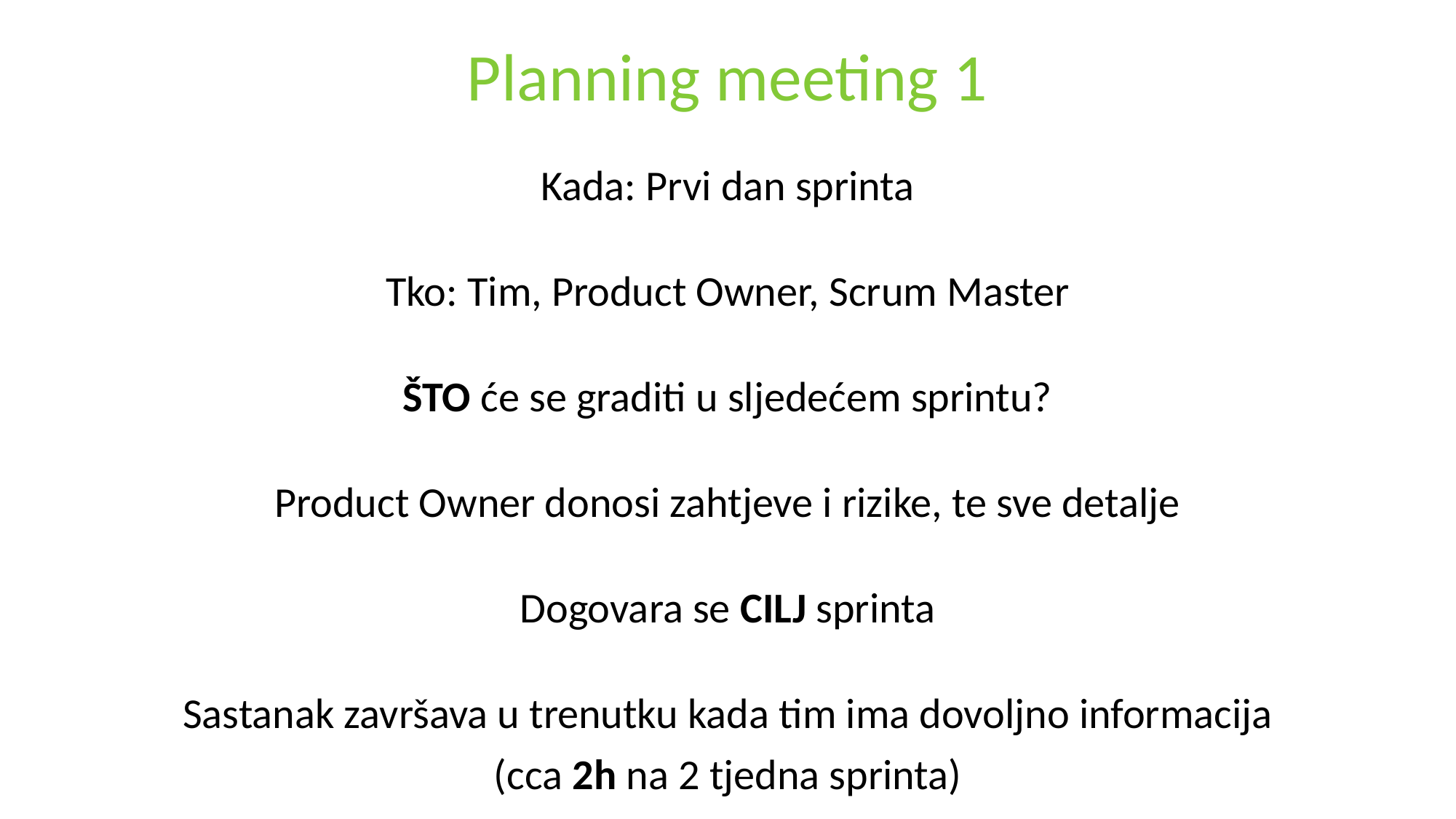

# Planning meeting 1
Kada: Prvi dan sprinta

Tko: Tim, Product Owner, Scrum Master

ŠTO će se graditi u sljedećem sprintu?

Product Owner donosi zahtjeve i rizike, te sve detalje

Dogovara se CILJ sprinta

Sastanak završava u trenutku kada tim ima dovoljno informacija
(cca 2h na 2 tjedna sprinta)